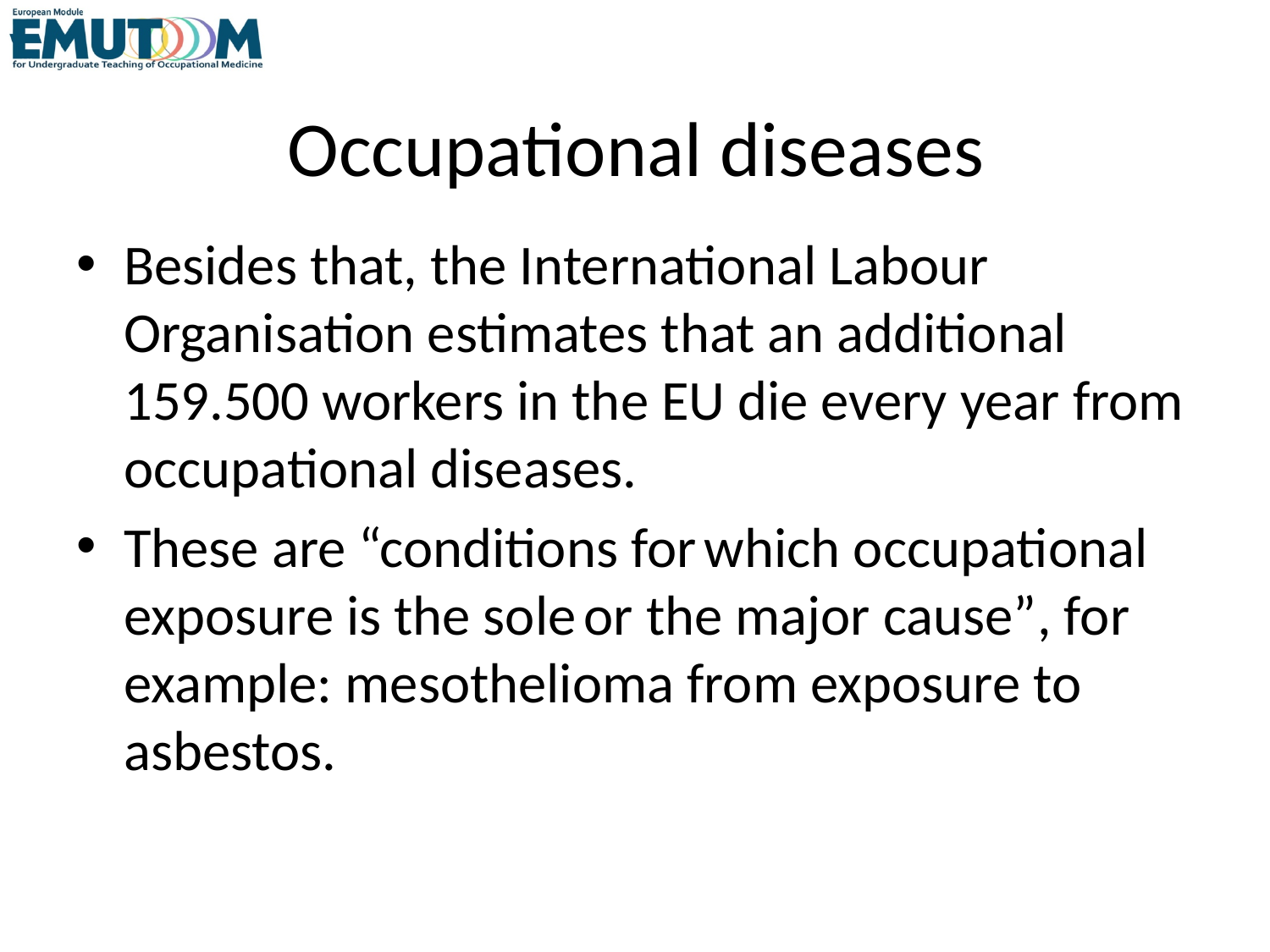

# Occupational diseases
Besides that, the International Labour Organisation estimates that an additional 159.500 workers in the EU die every year from occupational diseases.
These are “conditions for which occupational exposure is the sole or the major cause”, for example: mesothelioma from exposure to asbestos.